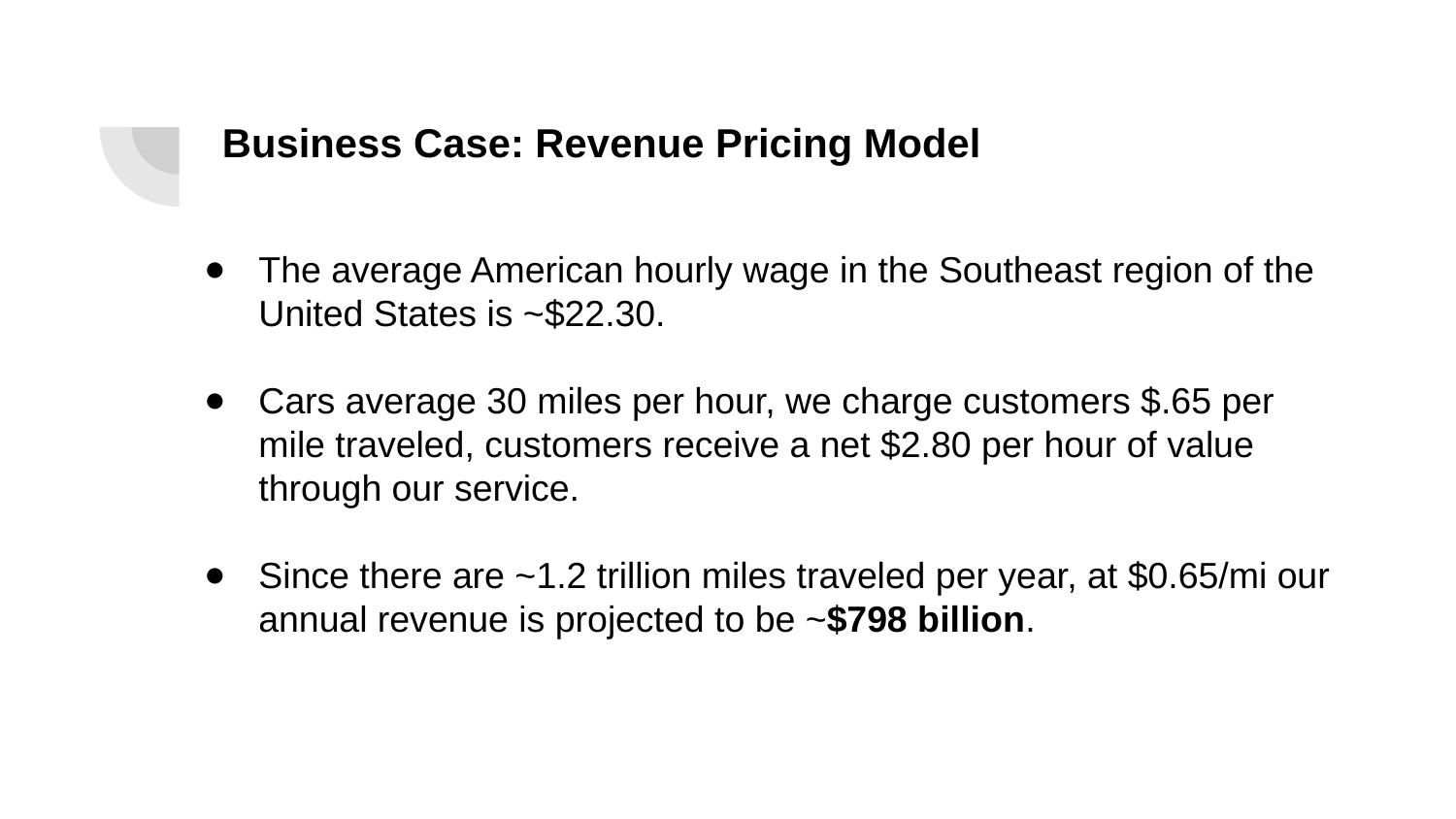

# Business Case: Revenue Pricing Model
The average American hourly wage in the Southeast region of the United States is ~$22.30.

Cars average 30 miles per hour, we charge customers $.65 per mile traveled, customers receive a net $2.80 per hour of value through our service.

Since there are ~1.2 trillion miles traveled per year, at $0.65/mi our annual revenue is projected to be ~$798 billion.